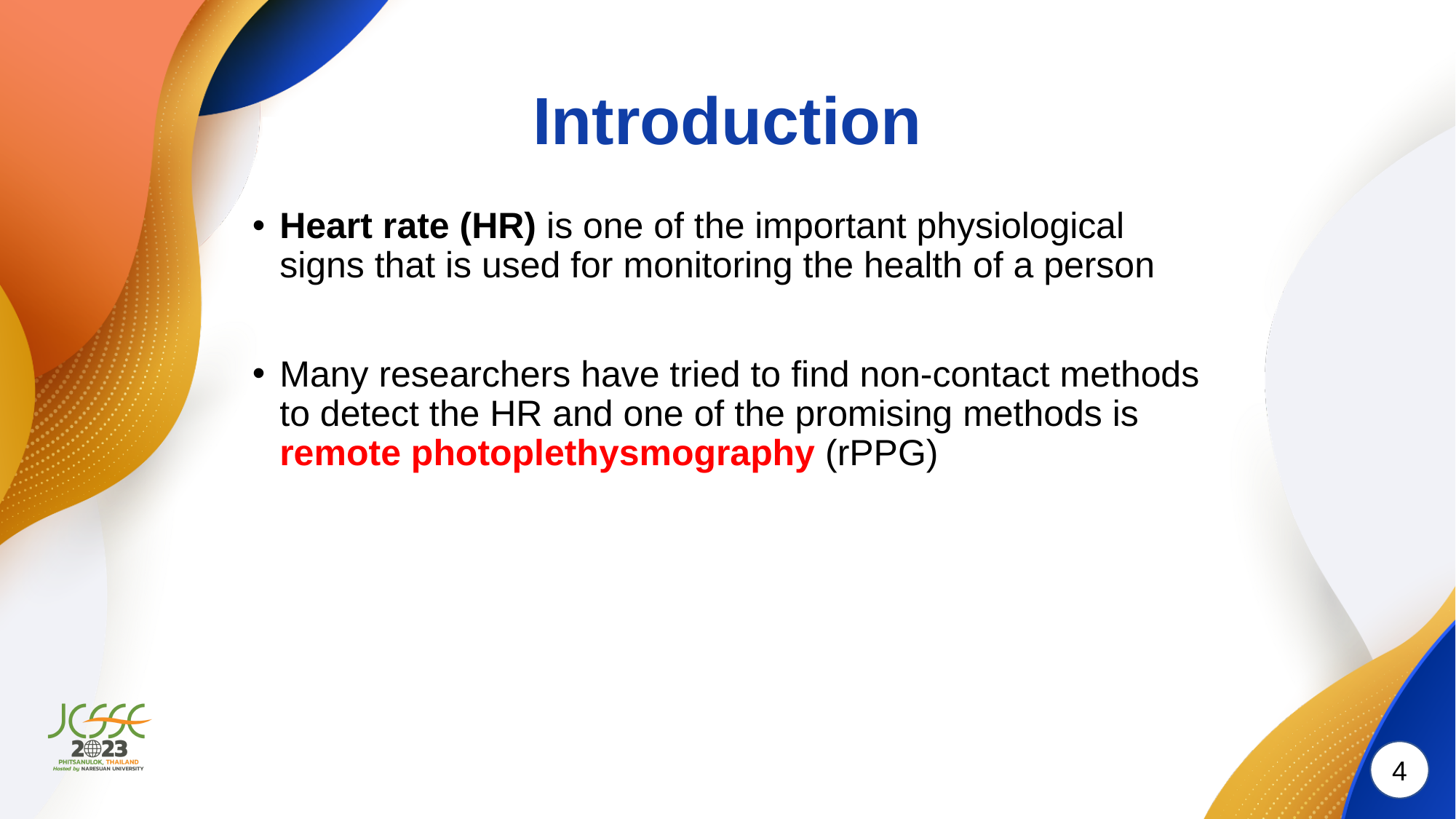

# Introduction
Heart rate (HR) is one of the important physiological signs that is used for monitoring the health of a person

Many researchers have tried to find non-contact methods to detect the HR and one of the promising methods is remote photoplethysmography (rPPG)